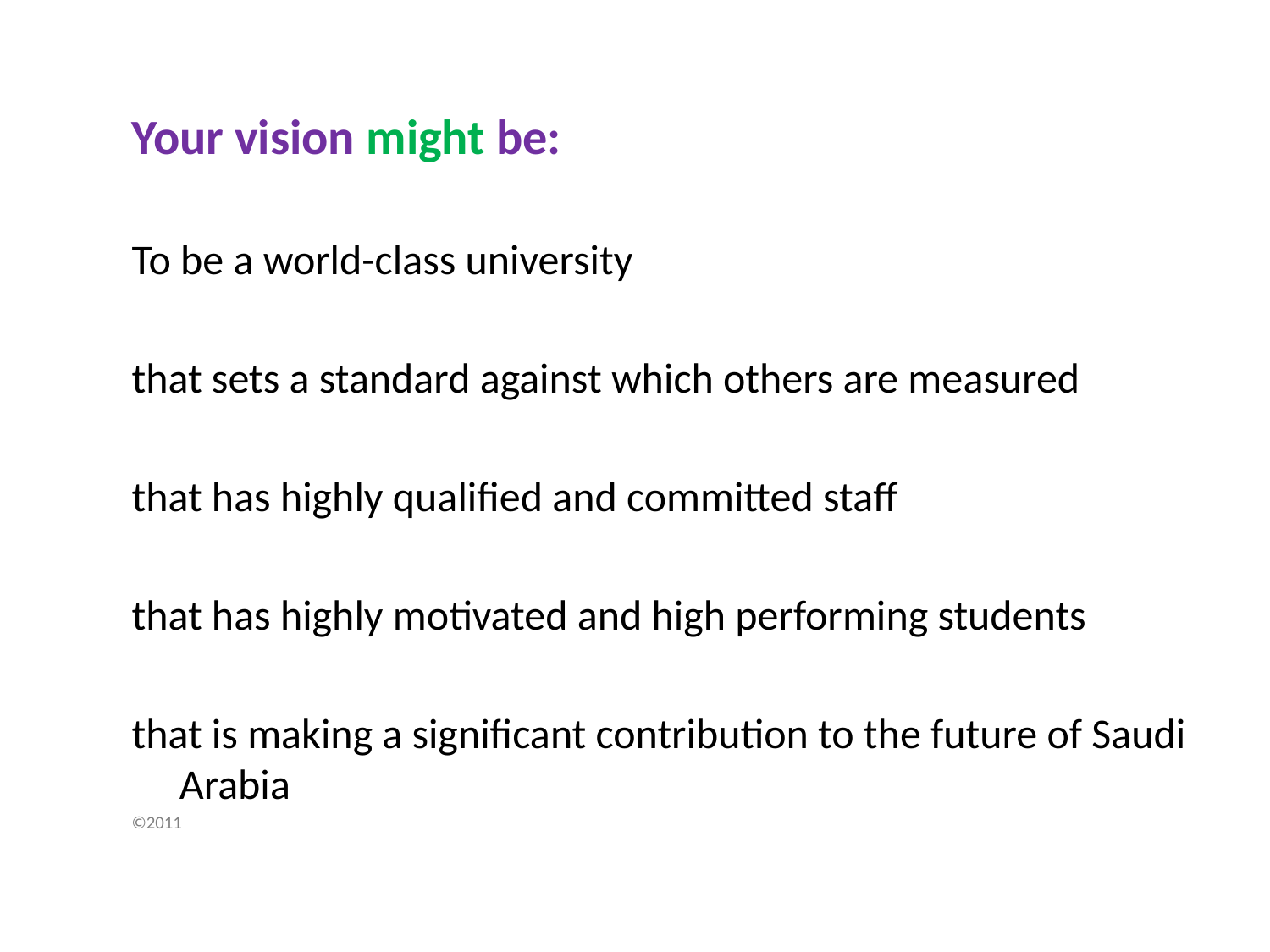

Your vision might be:

To be a world-class university

that sets a standard against which others are measured

that has highly qualified and committed staff

that has highly motivated and high performing students

that is making a significant contribution to the future of Saudi Arabia
©2011